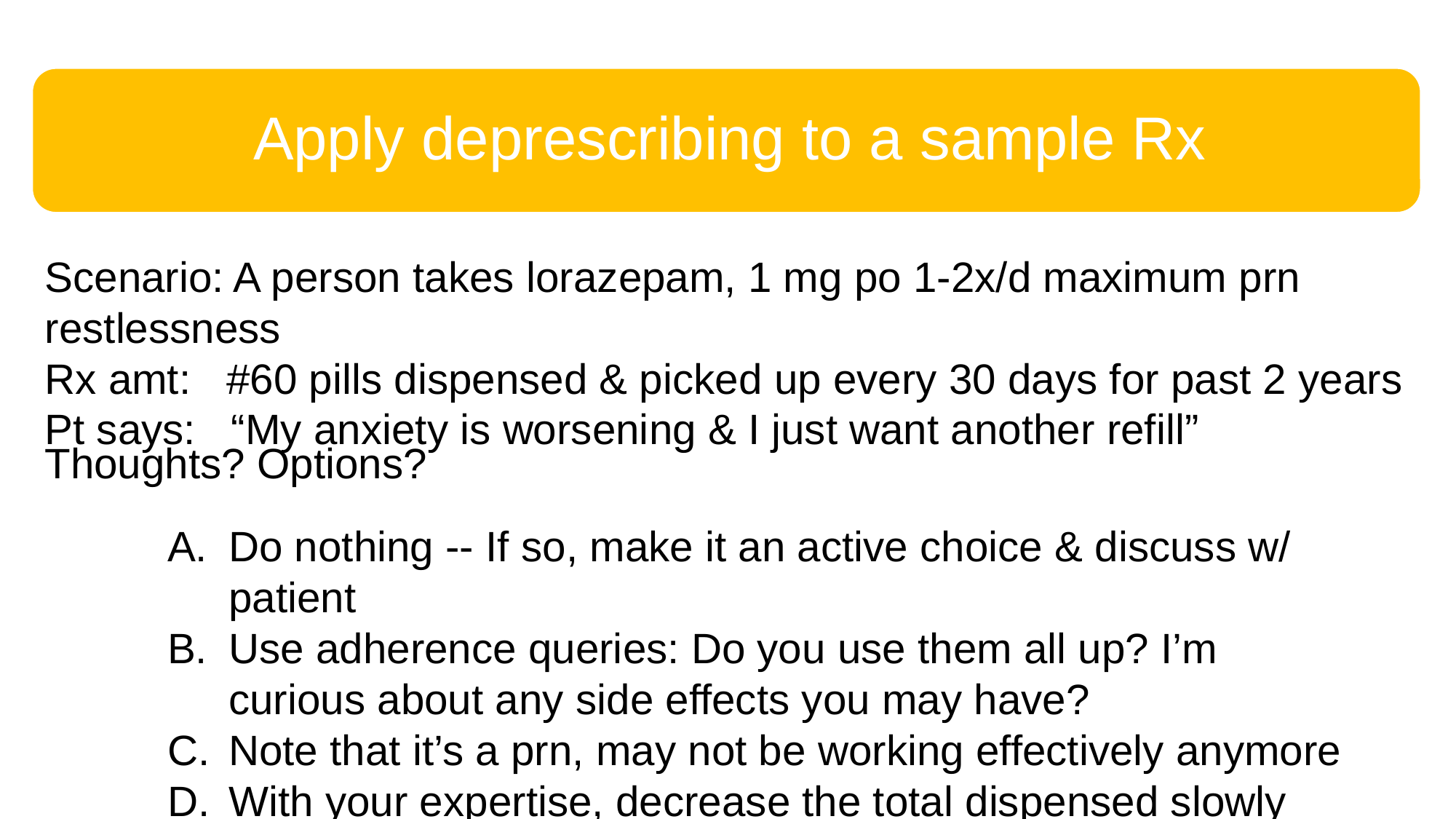

Apply deprescribing to a sample Rx
Scenario: A person takes lorazepam, 1 mg po 1-2x/d maximum prn restlessness
Rx amt:   #60 pills dispensed & picked up every 30 days for past 2 years
Pt says:   “My anxiety is worsening & I just want another refill”
Thoughts? Options?
Do nothing -- If so, make it an active choice & discuss w/ patient
Use adherence queries: Do you use them all up? I’m curious about any side effects you may have?
Note that it’s a prn, may not be working effectively anymore
With your expertise, decrease the total dispensed slowly